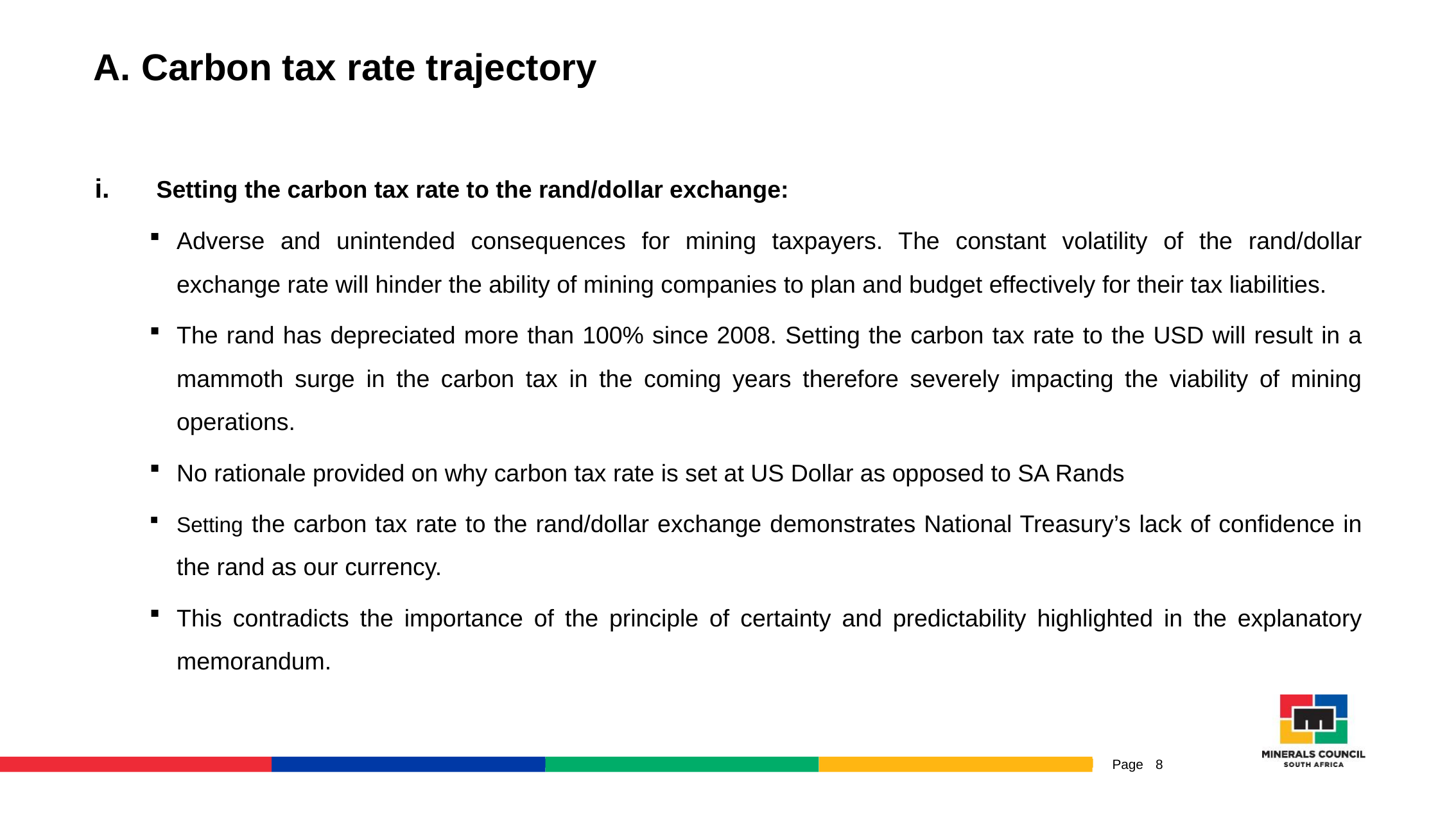

# A. Carbon tax rate trajectory
 Setting the carbon tax rate to the rand/dollar exchange:
Adverse and unintended consequences for mining taxpayers. The constant volatility of the rand/dollar exchange rate will hinder the ability of mining companies to plan and budget effectively for their tax liabilities.
The rand has depreciated more than 100% since 2008. Setting the carbon tax rate to the USD will result in a mammoth surge in the carbon tax in the coming years therefore severely impacting the viability of mining operations.
No rationale provided on why carbon tax rate is set at US Dollar as opposed to SA Rands
Setting the carbon tax rate to the rand/dollar exchange demonstrates National Treasury’s lack of confidence in the rand as our currency.
This contradicts the importance of the principle of certainty and predictability highlighted in the explanatory memorandum.

8